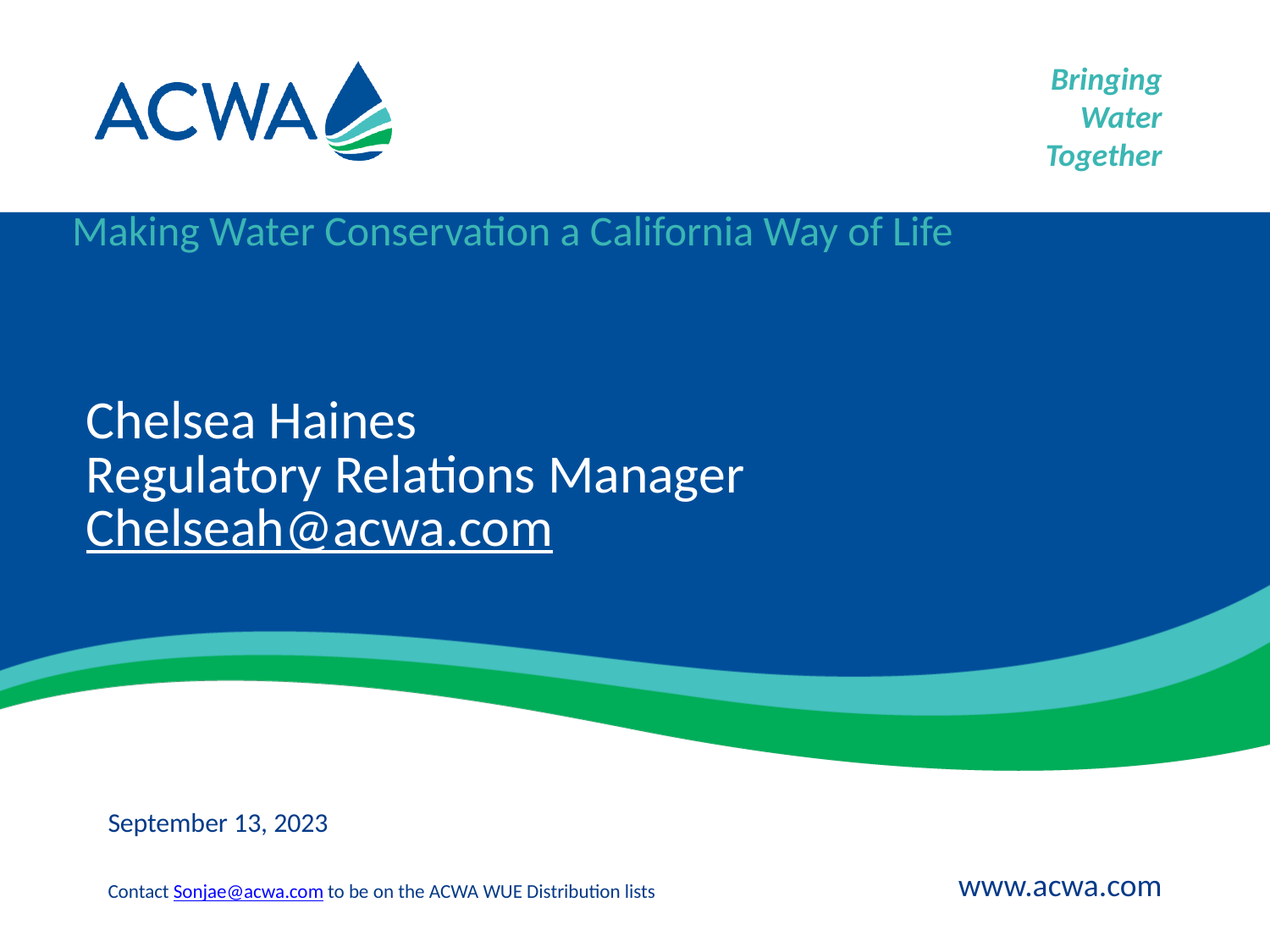

Making Water Conservation a California Way of Life
# Chelsea Haines Regulatory Relations Manager Chelseah@acwa.com
September 13, 2023

Contact Sonjae@acwa.com to be on the ACWA WUE Distribution lists